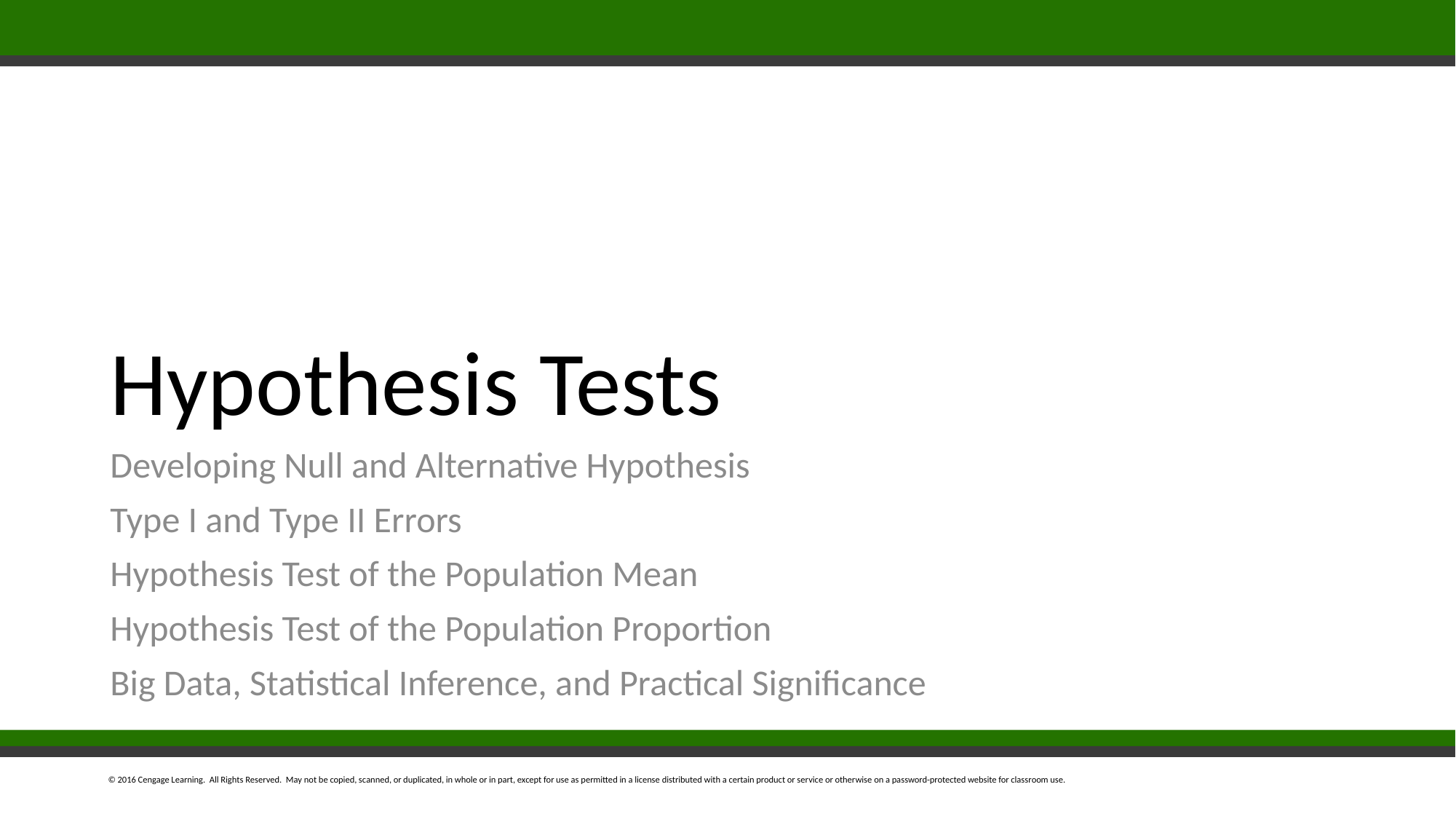

# Hypothesis Tests
Developing Null and Alternative Hypothesis
Type I and Type II Errors
Hypothesis Test of the Population Mean
Hypothesis Test of the Population Proportion
Big Data, Statistical Inference, and Practical Significance